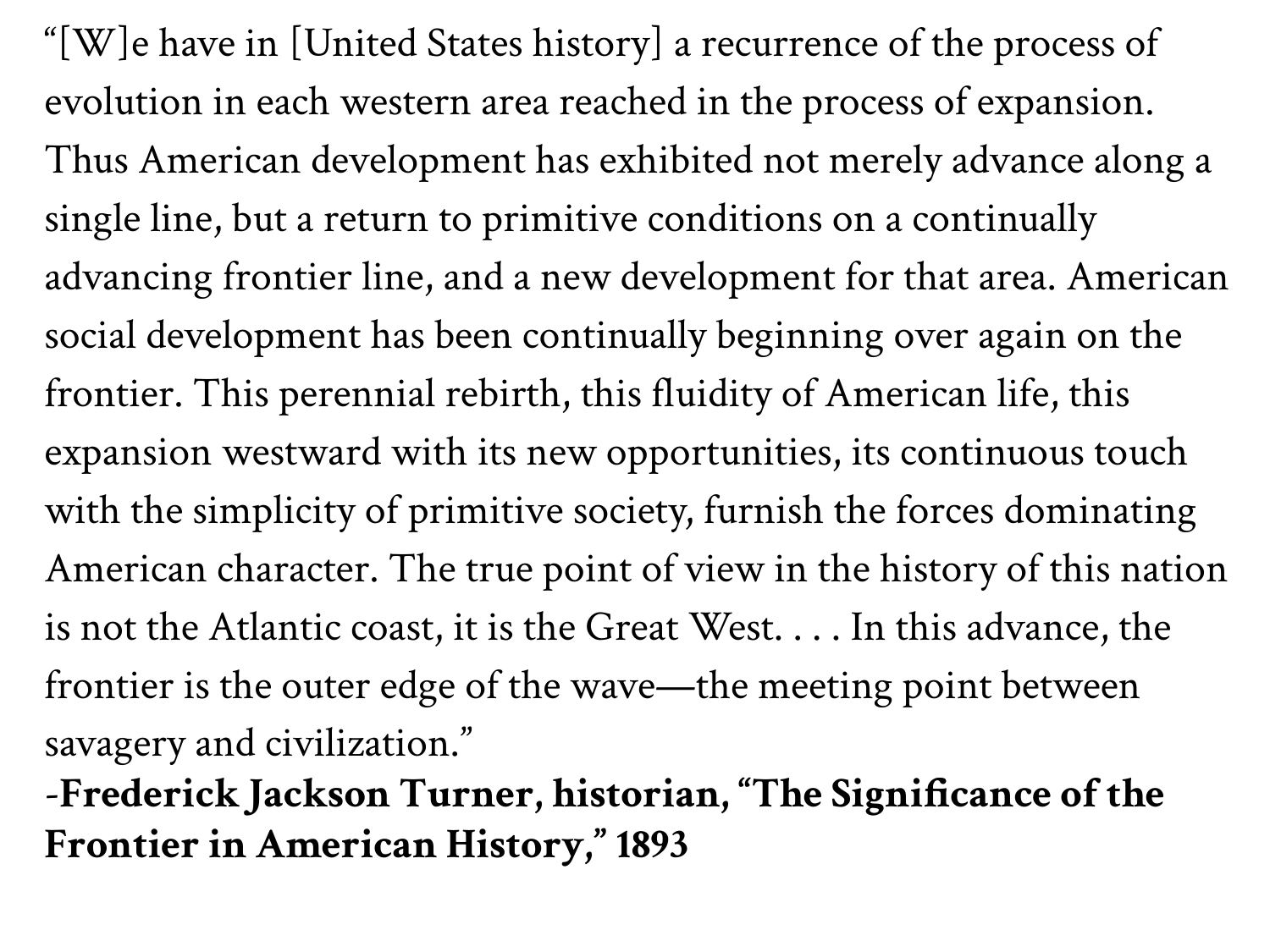

“[W]e have in [United States history] a recurrence of the process of evolution in each western area reached in the process of expansion. Thus American development has exhibited not merely advance along a single line, but a return to primitive conditions on a continually advancing frontier line, and a new development for that area. American social development has been continually beginning over again on the frontier. This perennial rebirth, this fluidity of American life, this expansion westward with its new opportunities, its continuous touch with the simplicity of primitive society, furnish the forces dominating American character. The true point of view in the history of this nation is not the Atlantic coast, it is the Great West. . . . In this advance, the frontier is the outer edge of the wave—the meeting point between savagery and civilization.”
-Frederick Jackson Turner, historian, “The Significance of the Frontier in American History,” 1893